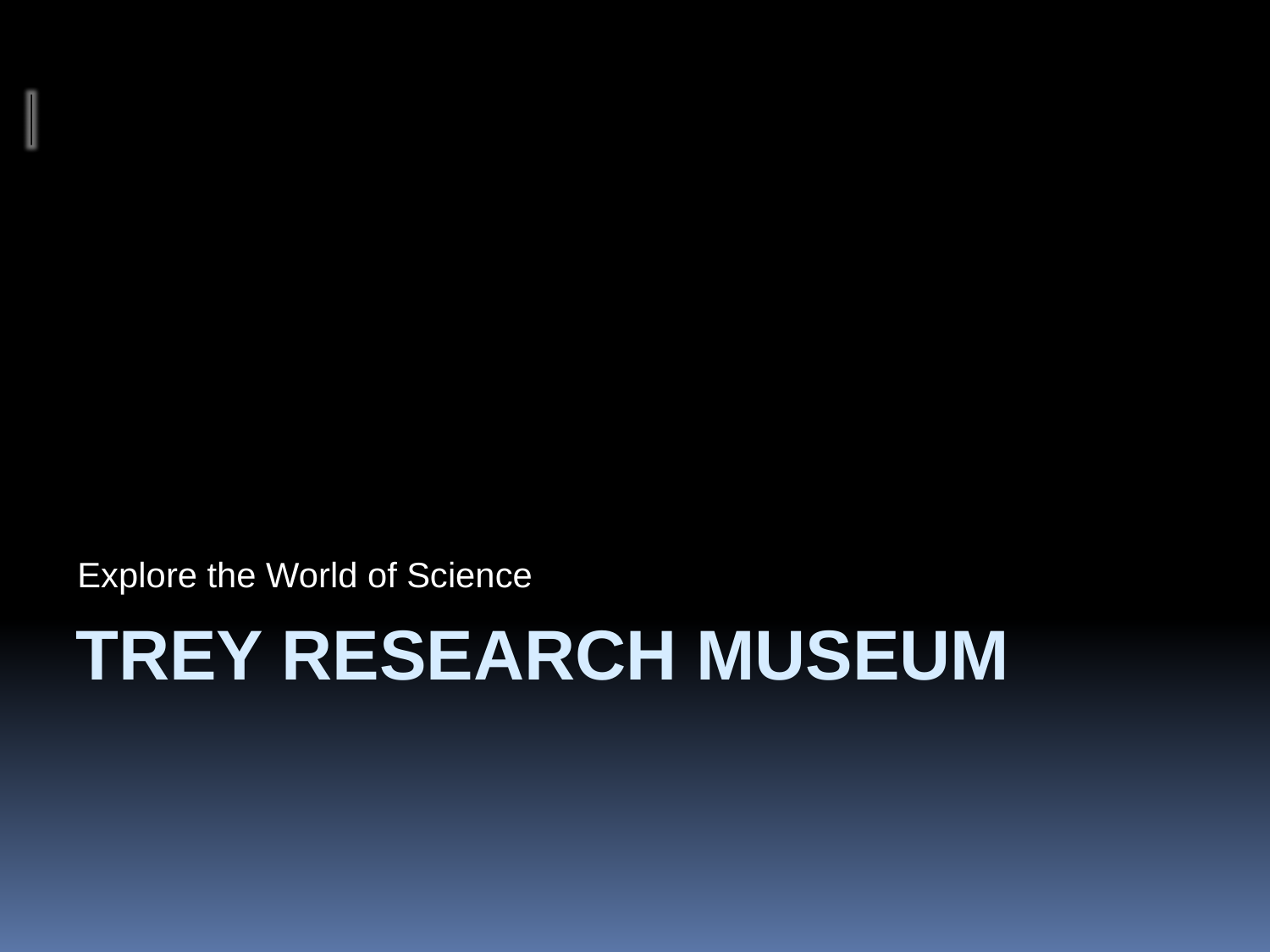

Explore the World of Science
# Trey Research Museum